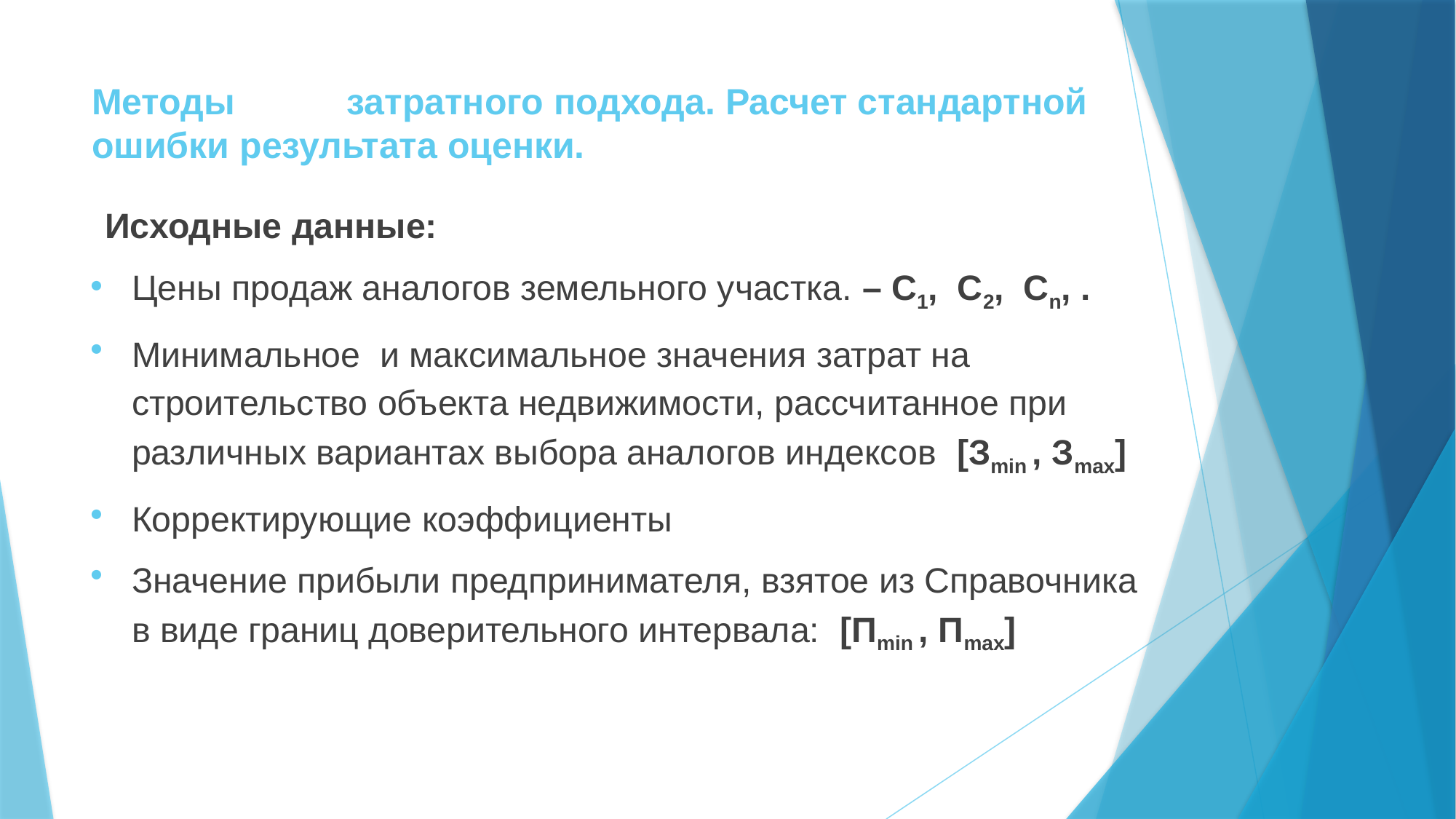

# Методы           затратного подхода. Расчет стандартной ошибки результата оценки.
Исходные данные:
Цены продаж аналогов земельного участка. – С1,  С2,  Сn, .
Минимальное  и максимальное значения затрат на строительство объекта недвижимости, рассчитанное при различных вариантах выбора аналогов индексов  [Зmin , Зmax]
Корректирующие коэффициенты
Значение прибыли предпринимателя, взятое из Справочника в виде границ доверительного интервала:  [Пmin , Пmax]